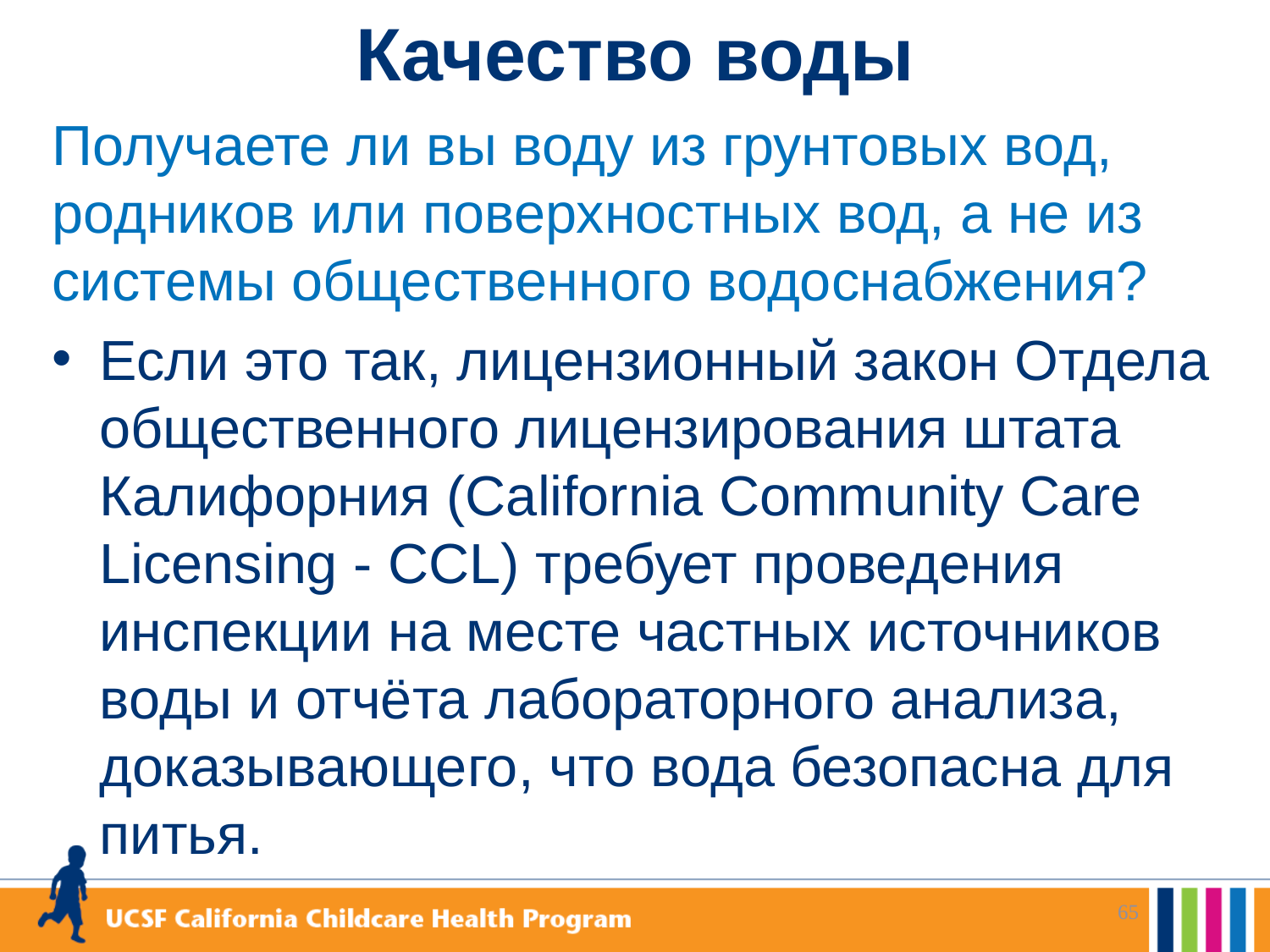

# Качество воды
Получаете ли вы воду из грунтовых вод, родников или поверхностных вод, а не из системы общественного водоснабжения?
Если это так, лицензионный закон Отдела общественного лицензирования штата Калифорния (California Community Care Licensing - CCL) требует проведения инспекции на месте частных источников воды и отчёта лабораторного анализа, доказывающего, что вода безопасна для питья.
65